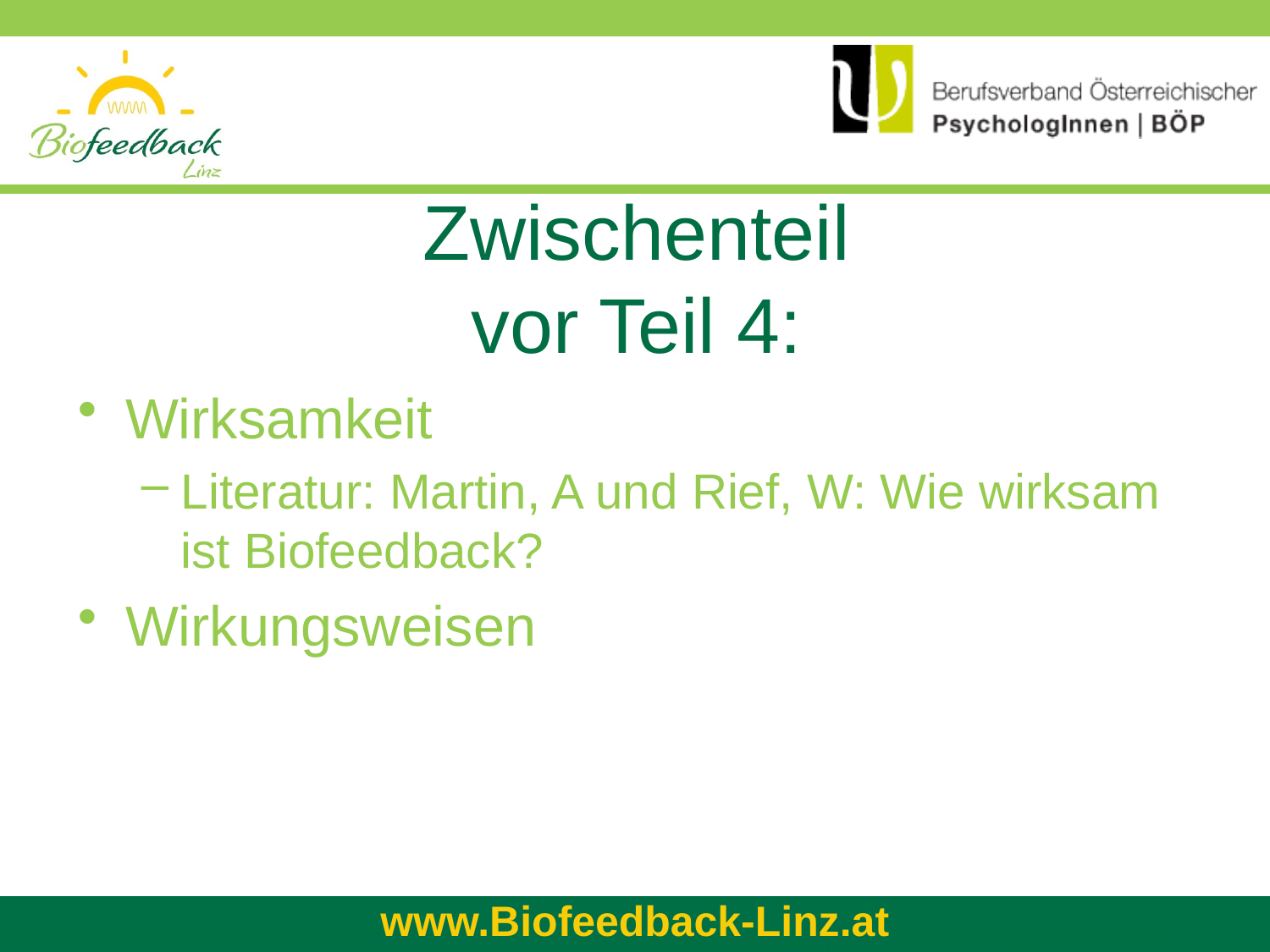

# Zwischenteil vor Teil 4:
Wirksamkeit
Literatur: Martin, A und Rief, W: Wie wirksam ist Biofeedback?
Wirkungsweisen